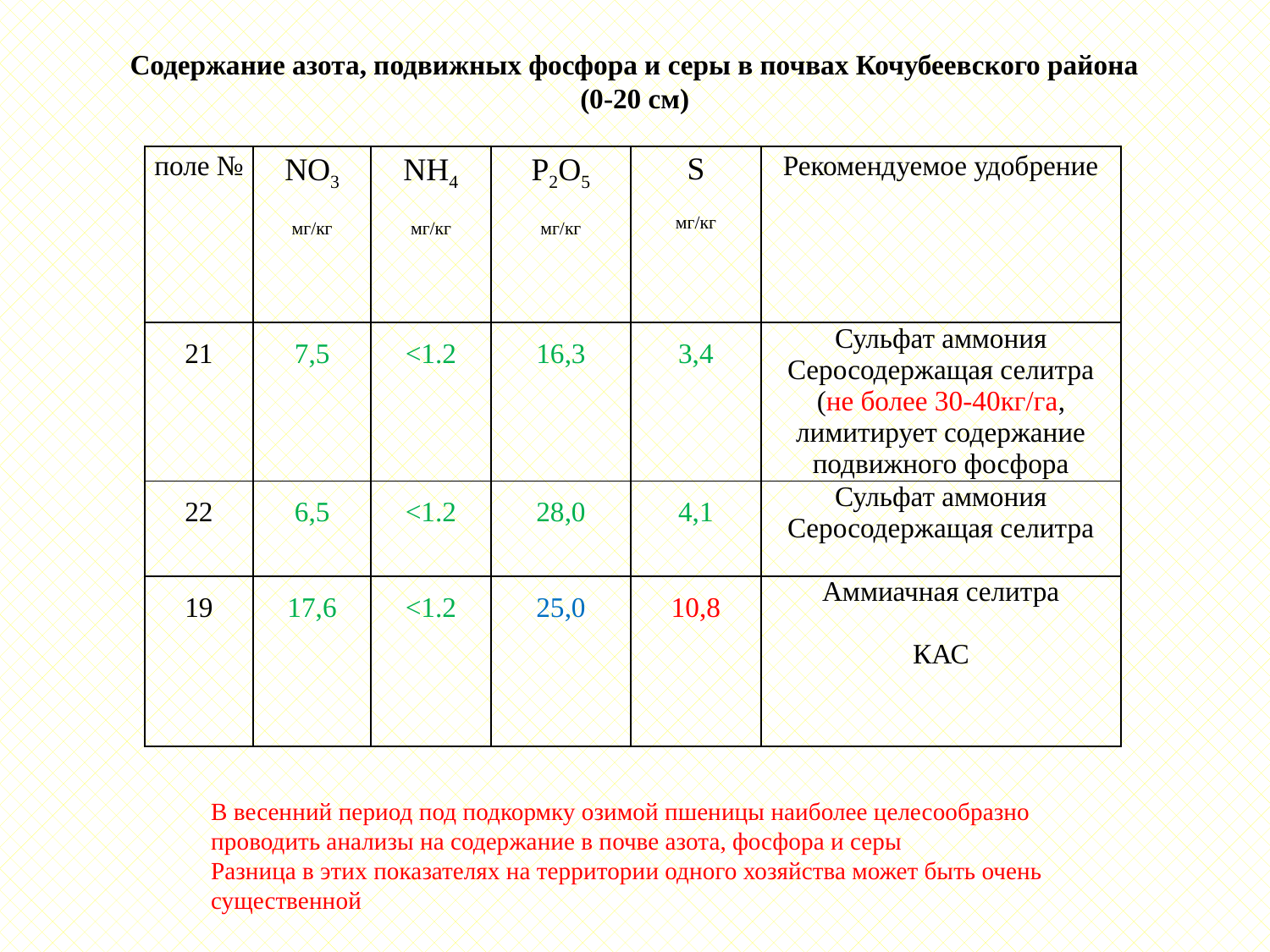

Содержание азота, подвижных фосфора и серы в почвах Кочубеевского района
(0-20 см)
| поле № | NO3 мг/кг | NH4 мг/кг | P2O5 мг/кг | S мг/кг | Рекомендуемое удобрение |
| --- | --- | --- | --- | --- | --- |
| 21 | 7,5 | <1.2 | 16,3 | 3,4 | Сульфат аммония Серосодержащая селитра (не более 30-40кг/га, лимитирует содержание подвижного фосфора |
| 22 | 6,5 | <1.2 | 28,0 | 4,1 | Сульфат аммония Серосодержащая селитра |
| 19 | 17,6 | <1.2 | 25,0 | 10,8 | Аммиачная селитра КАС |
В весенний период под подкормку озимой пшеницы наиболее целесообразно
проводить анализы на содержание в почве азота, фосфора и серы
Разница в этих показателях на территории одного хозяйства может быть очень существенной